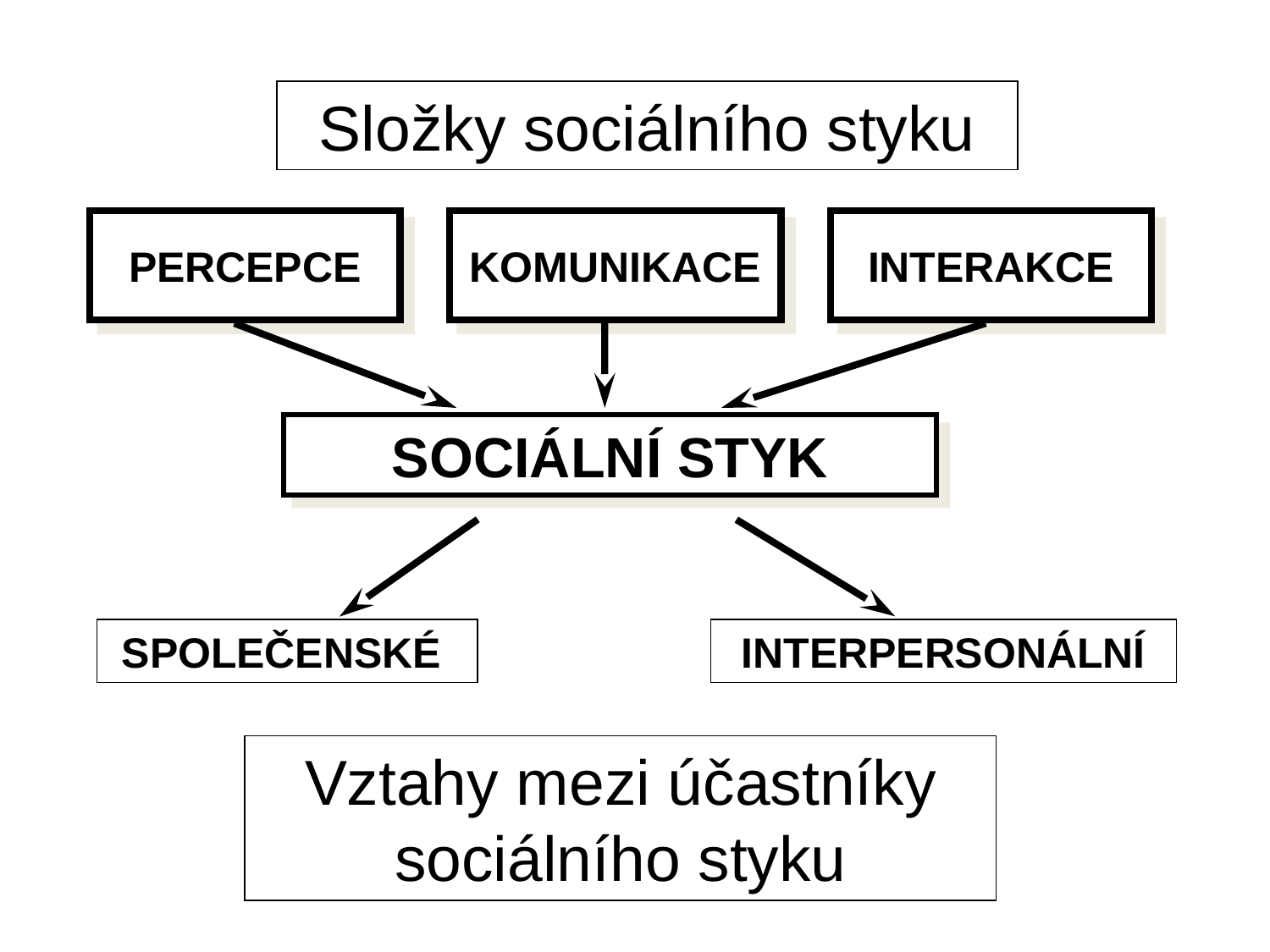

Složky sociálního styku
PERCEPCE
KOMUNIKACE
INTERAKCE

SOCIÁLNÍ STYK

SPOLEČENSKÉ
INTERPERSONÁLNÍ
Vztahy mezi účastníky sociálního styku